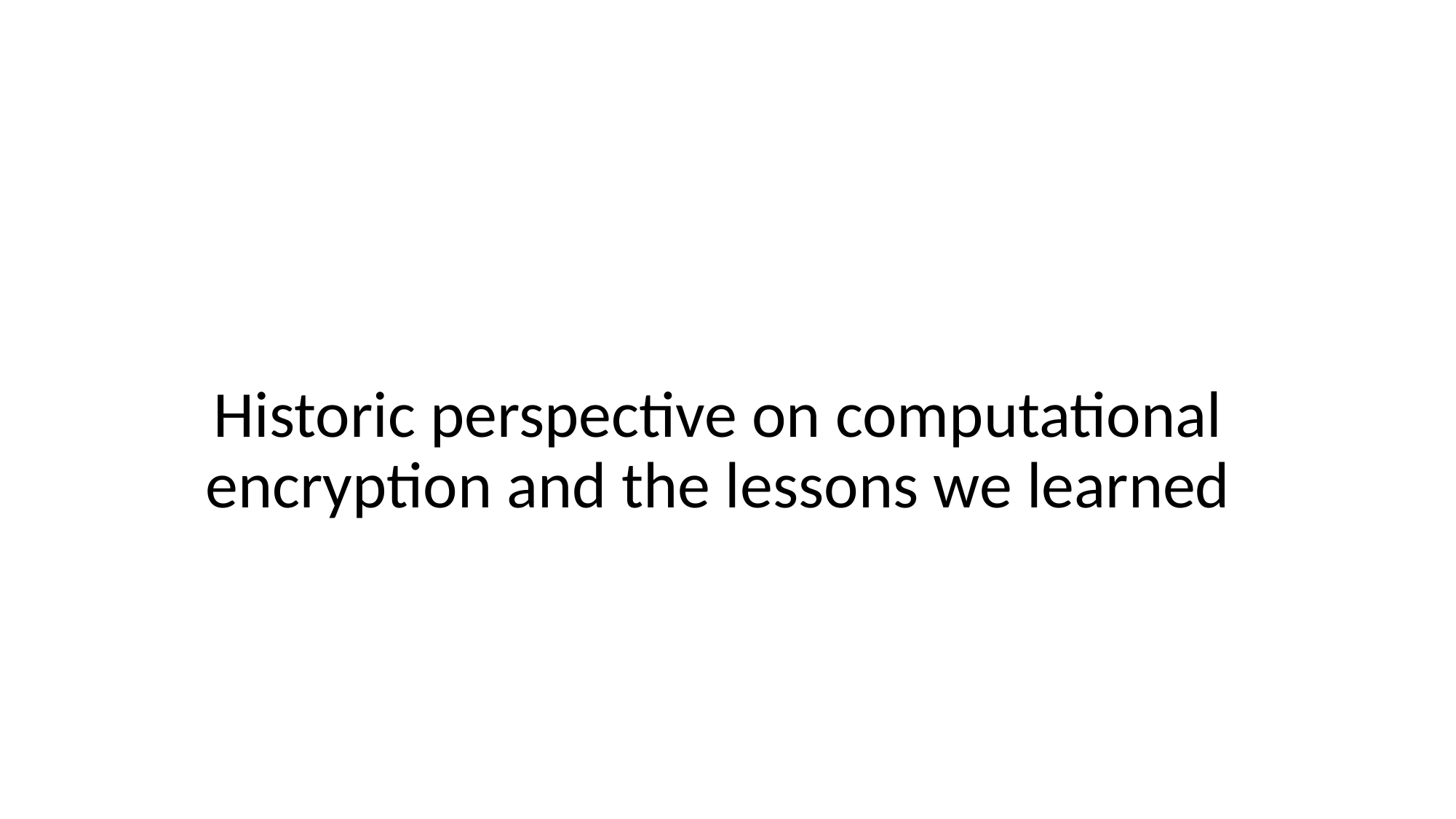

# Historic perspective on computational encryption and the lessons we learned